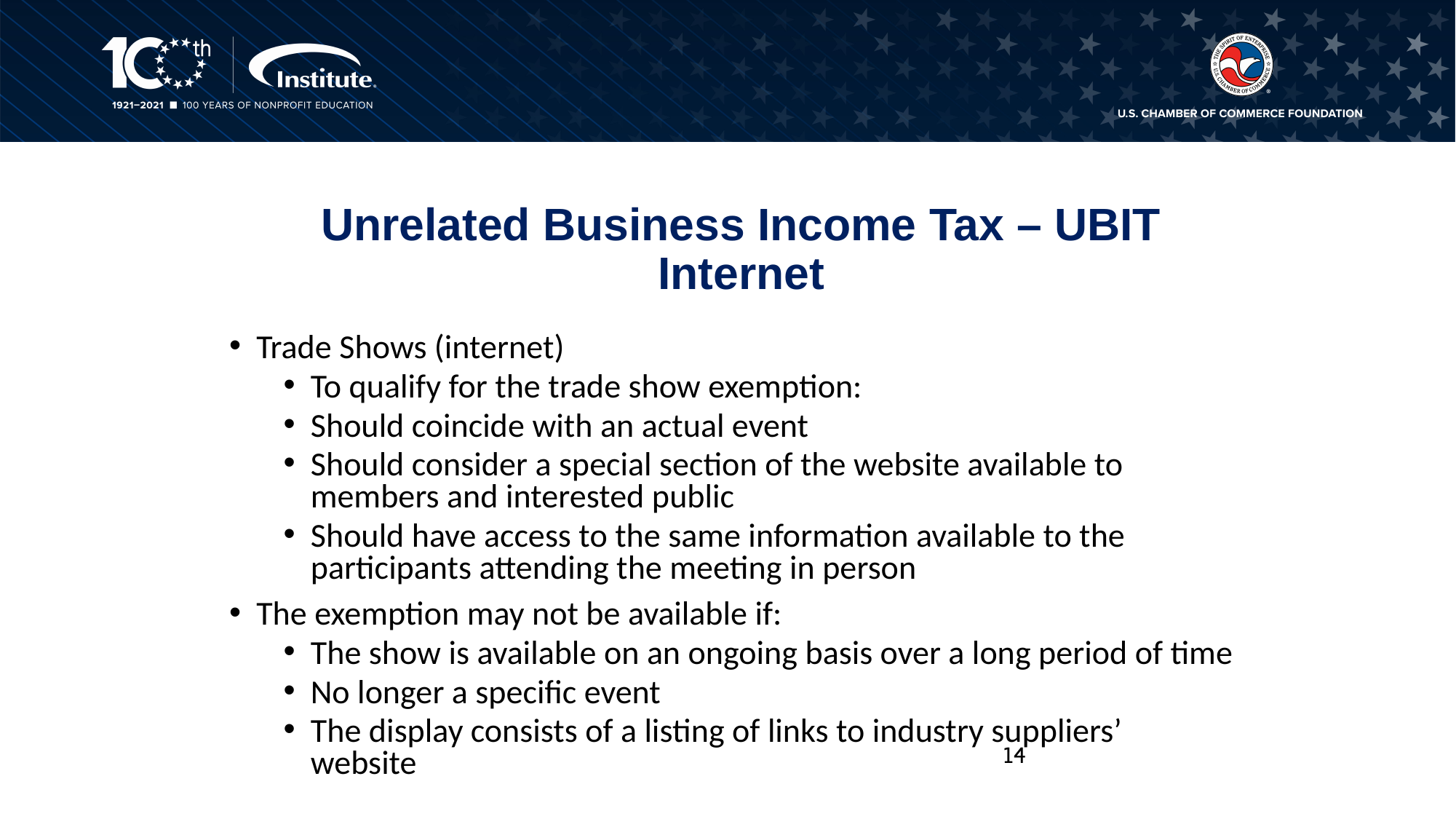

# Unrelated Business Income Tax – UBIT Internet
Trade Shows (internet)
To qualify for the trade show exemption:
Should coincide with an actual event
Should consider a special section of the website available to members and interested public
Should have access to the same information available to the participants attending the meeting in person
The exemption may not be available if:
The show is available on an ongoing basis over a long period of time
No longer a specific event
The display consists of a listing of links to industry suppliers’ website
14